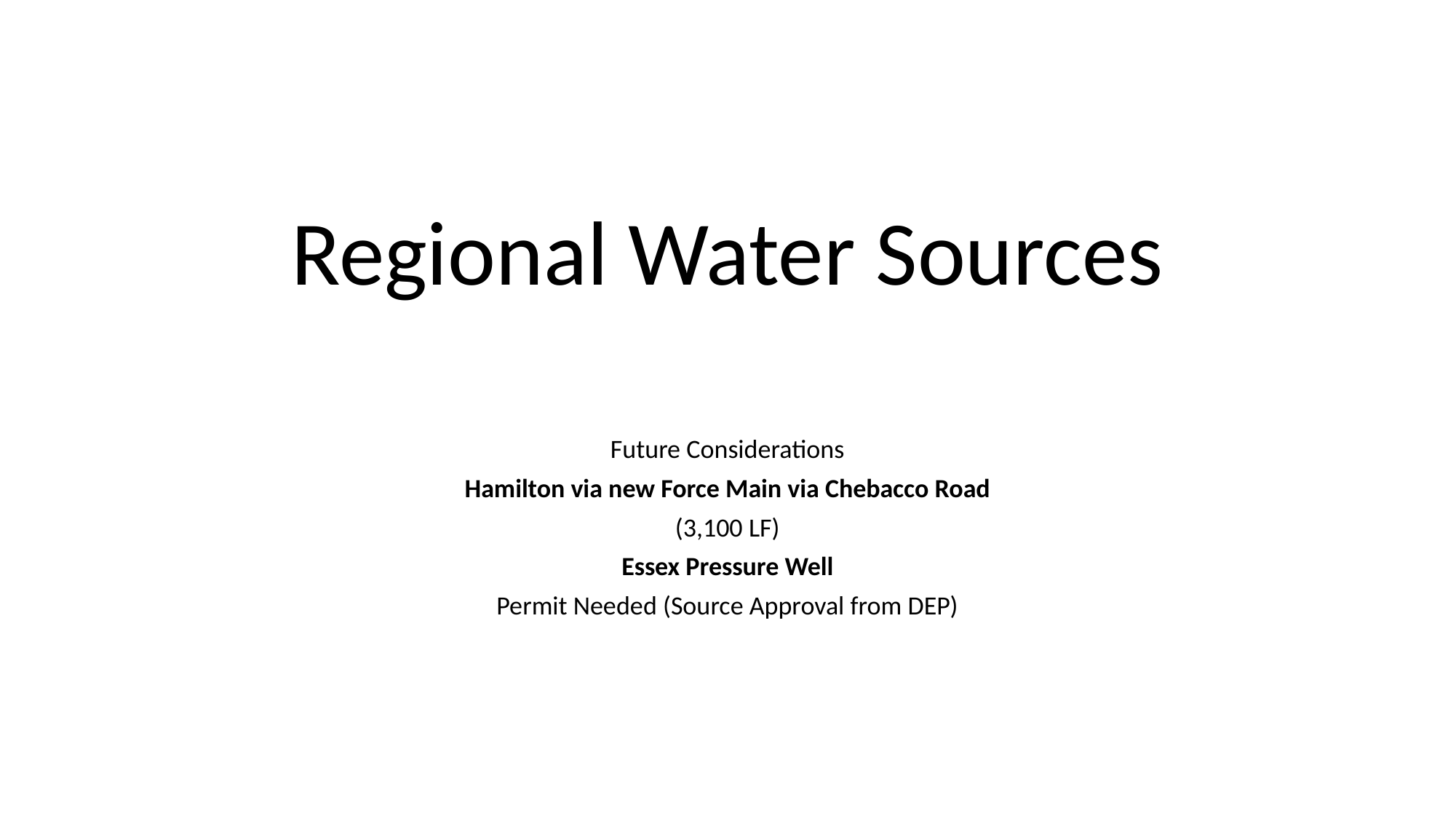

# Regional Water Sources
Future Considerations
Hamilton via new Force Main via Chebacco Road
(3,100 LF)
Essex Pressure Well
Permit Needed (Source Approval from DEP)